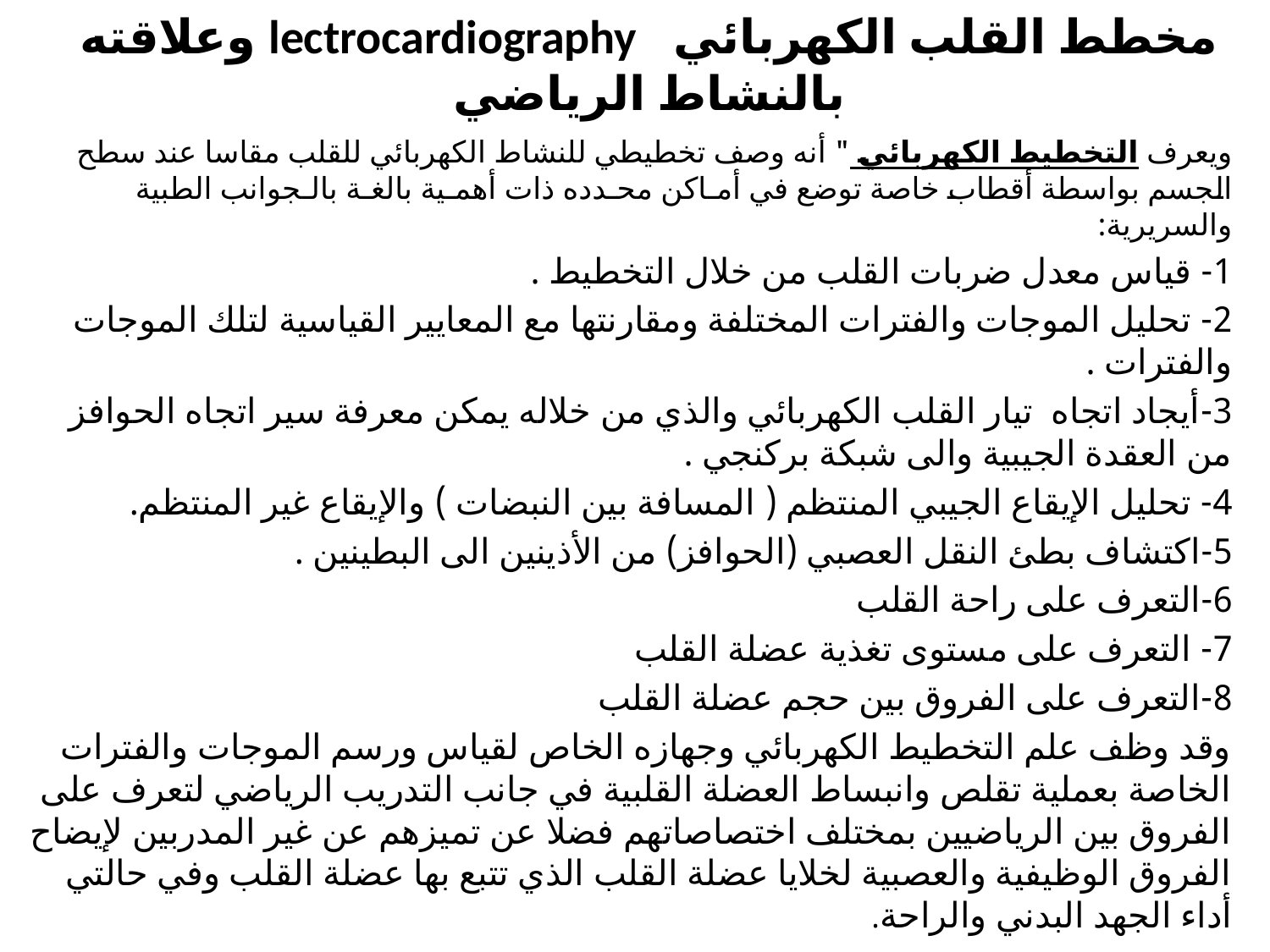

# مخطط القلب الكهربائي   lectrocardiography وعلاقته بالنشاط الرياضي
ويعرف التخطيط الكهربائي " أنه وصف تخطيطي للنشاط الكهربائي للقلب مقاسا عند سطح الجسم بواسطة أقطاب خاصة توضع في أمـاكن محـدده ذات أهمـية بالغـة بالـجوانب الطبية والسريرية:
1- قياس معدل ضربات القلب من خلال التخطيط .
2- تحليل الموجات والفترات المختلفة ومقارنتها مع المعايير القياسية لتلك الموجات والفترات .
3-أيجاد اتجاه  تيار القلب الكهربائي والذي من خلاله يمكن معرفة سير اتجاه الحوافز من العقدة الجيبية والى شبكة بركنجي .
4- تحليل الإيقاع الجيبي المنتظم ( المسافة بين النبضات ) والإيقاع غير المنتظم.
5-اكتشاف بطئ النقل العصبي (الحوافز) من الأذينين الى البطينين .
6-التعرف على راحة القلب
7- التعرف على مستوى تغذية عضلة القلب
8-التعرف على الفروق بين حجم عضلة القلب
وقد وظف علم التخطيط الكهربائي وجهازه الخاص لقياس ورسم الموجات والفترات الخاصة بعملية تقلص وانبساط العضلة القلبية في جانب التدريب الرياضي لتعرف على الفروق بين الرياضيين بمختلف اختصاصاتهم فضلا عن تميزهم عن غير المدربين لإيضاح الفروق الوظيفية والعصبية لخلايا عضلة القلب الذي تتبع بها عضلة القلب وفي حالتي أداء الجهد البدني والراحة.